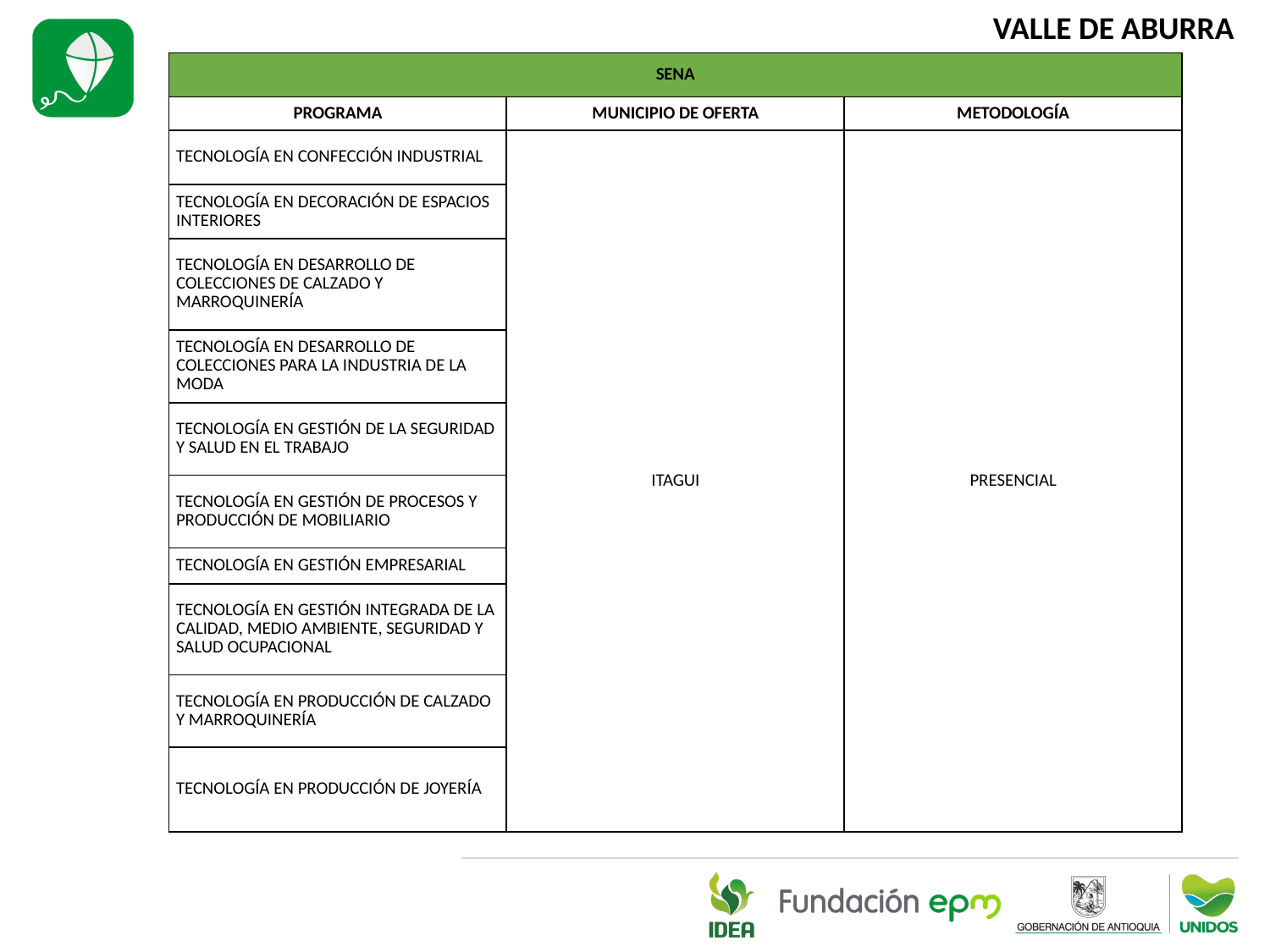

VALLE DE ABURRA
| SENA |  |  |
| --- | --- | --- |
| PROGRAMA | MUNICIPIO DE OFERTA | METODOLOGÍA |
| TECNOLOGÍA EN CONFECCIÓN INDUSTRIAL | ITAGUI | PRESENCIAL |
| TECNOLOGÍA EN DECORACIÓN DE ESPACIOS INTERIORES |  |  |
| TECNOLOGÍA EN DESARROLLO DE COLECCIONES DE CALZADO Y MARROQUINERÍA |  |  |
| TECNOLOGÍA EN DESARROLLO DE COLECCIONES PARA LA INDUSTRIA DE LA MODA |  |  |
| TECNOLOGÍA EN GESTIÓN DE LA SEGURIDAD Y SALUD EN EL TRABAJO |  |  |
| TECNOLOGÍA EN GESTIÓN DE PROCESOS Y PRODUCCIÓN DE MOBILIARIO |  |  |
| TECNOLOGÍA EN GESTIÓN EMPRESARIAL |  |  |
| TECNOLOGÍA EN GESTIÓN INTEGRADA DE LA CALIDAD, MEDIO AMBIENTE, SEGURIDAD Y SALUD OCUPACIONAL |  |  |
| TECNOLOGÍA EN PRODUCCIÓN DE CALZADO Y MARROQUINERÍA |  |  |
| TECNOLOGÍA EN PRODUCCIÓN DE JOYERÍA |  |  |